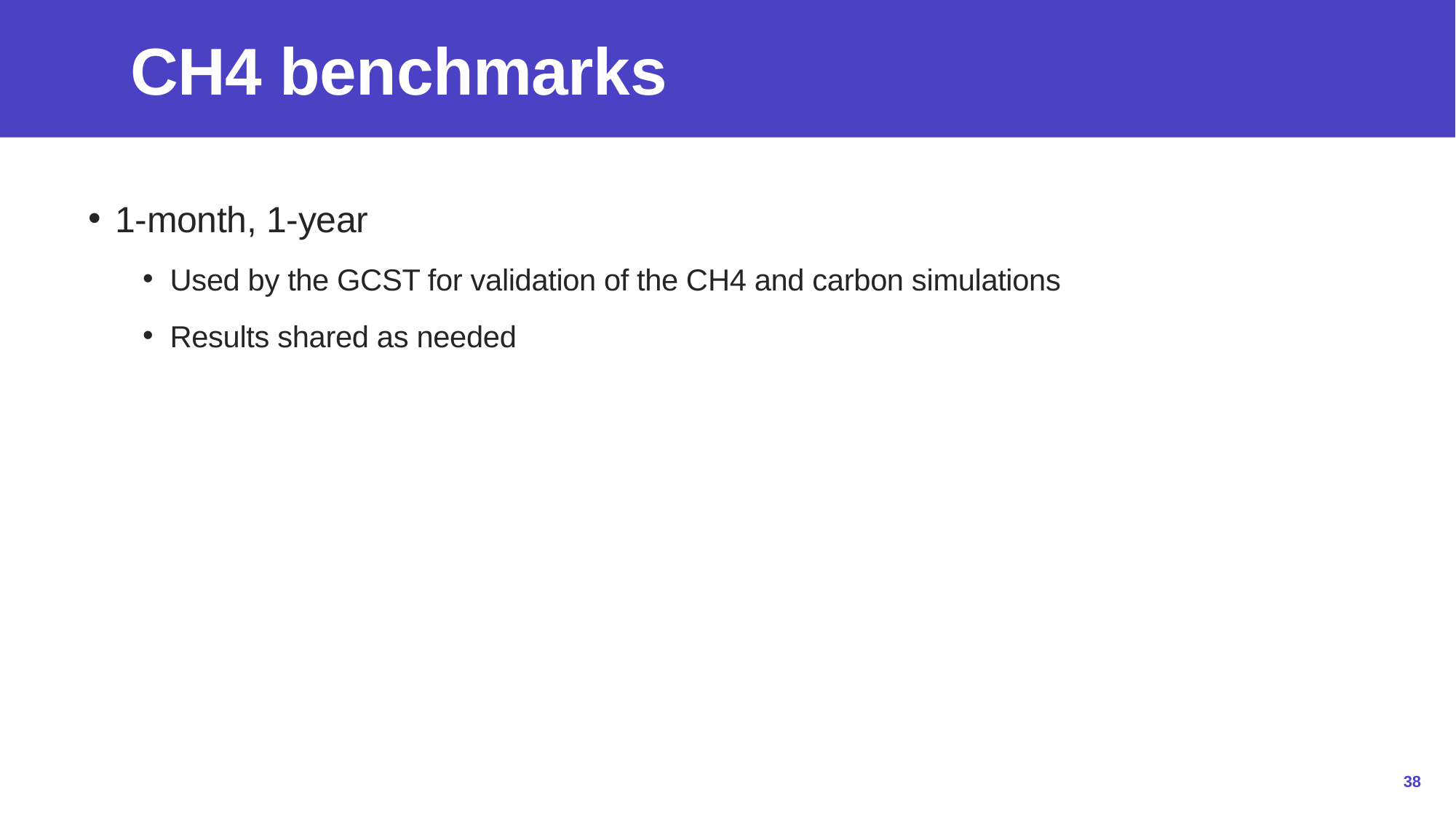

# CH4 benchmarks
1-month, 1-year
Used by the GCST for validation of the CH4 and carbon simulations
Results shared as needed
38